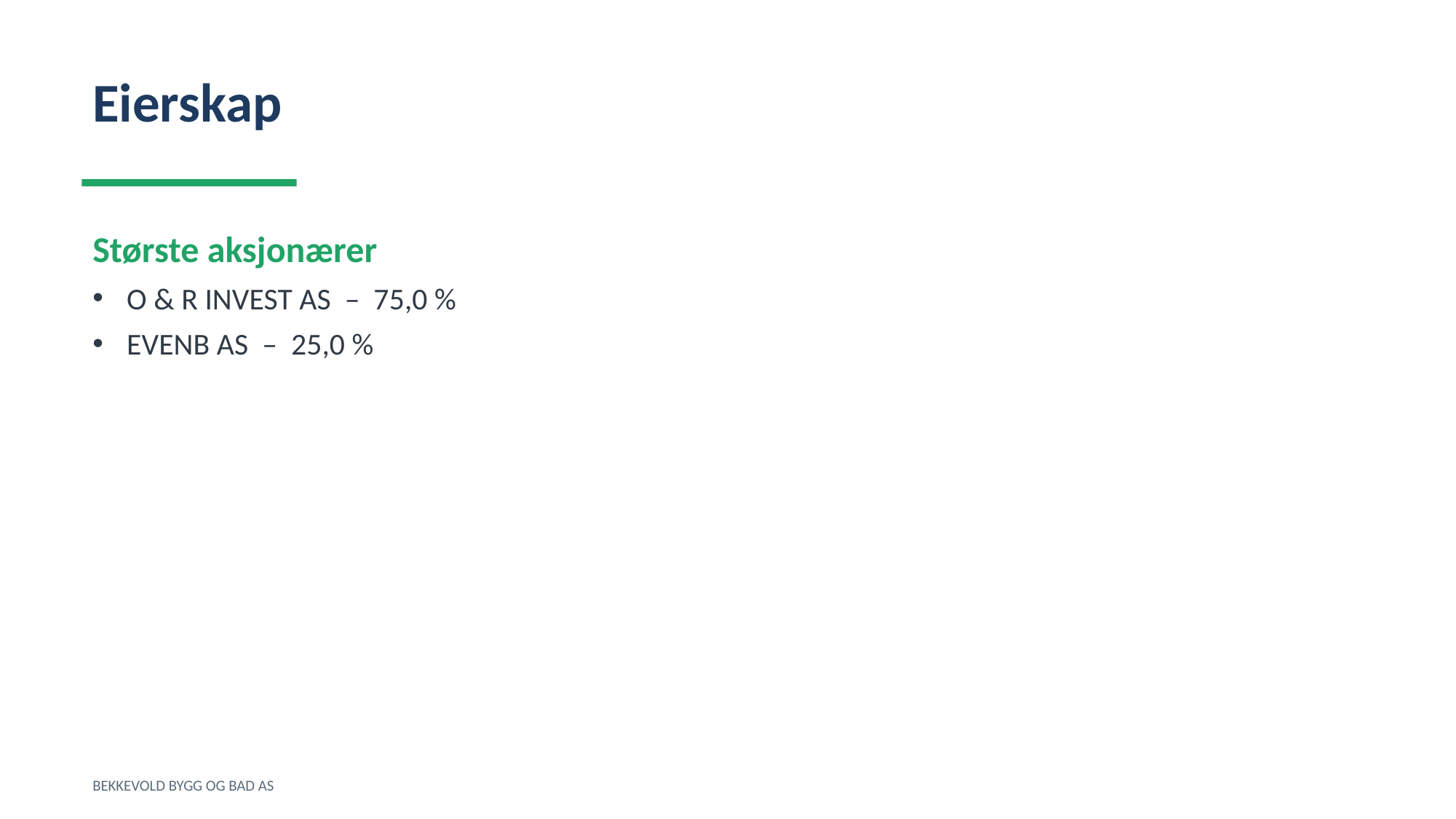

Eierskap

Største aksjonærer
O & R INVEST AS  –  75,0 %
EVENB AS  –  25,0 %
BEKKEVOLD BYGG OG BAD AS